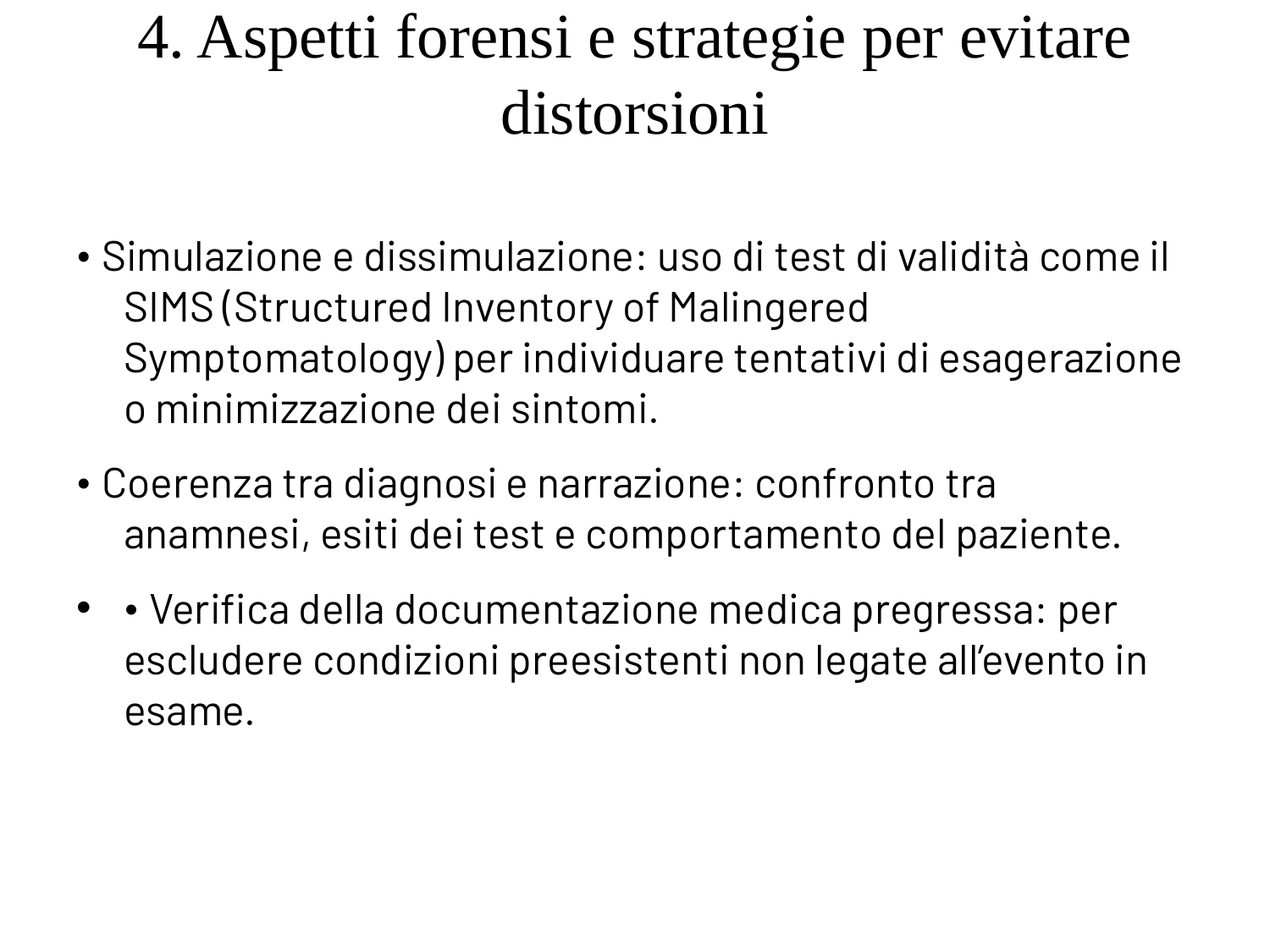

# 4. Aspetti forensi e strategie per evitare distorsioni
• Simulazione e dissimulazione: uso di test di validità come il SIMS (Structured Inventory of Malingered Symptomatology) per individuare tentativi di esagerazione o minimizzazione dei sintomi.
• Coerenza tra diagnosi e narrazione: confronto tra anamnesi, esiti dei test e comportamento del paziente.
• Verifica della documentazione medica pregressa: per escludere condizioni preesistenti non legate all’evento in esame.